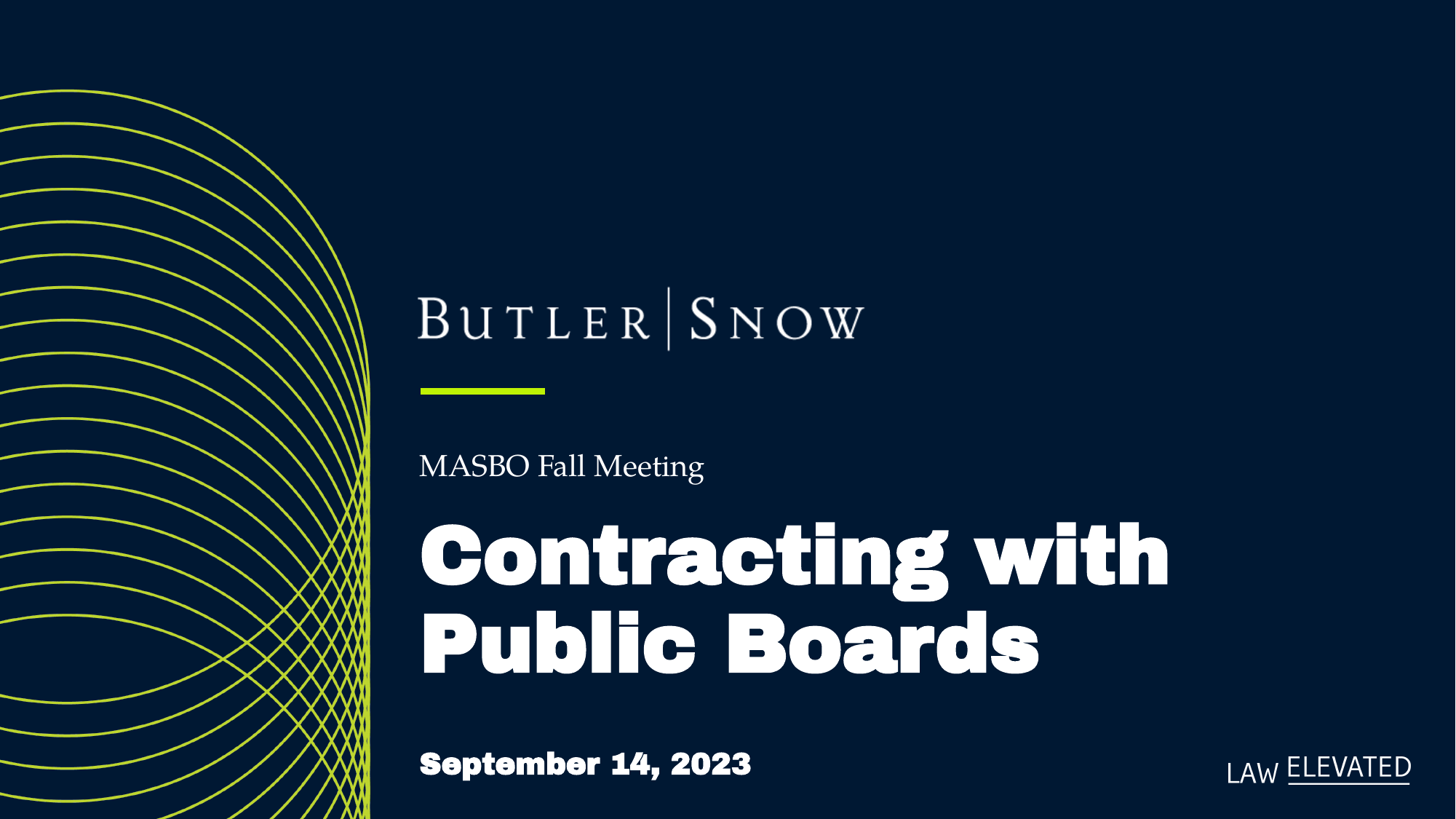

MASBO Fall Meeting
Contracting with Public Boards
September 14, 2023